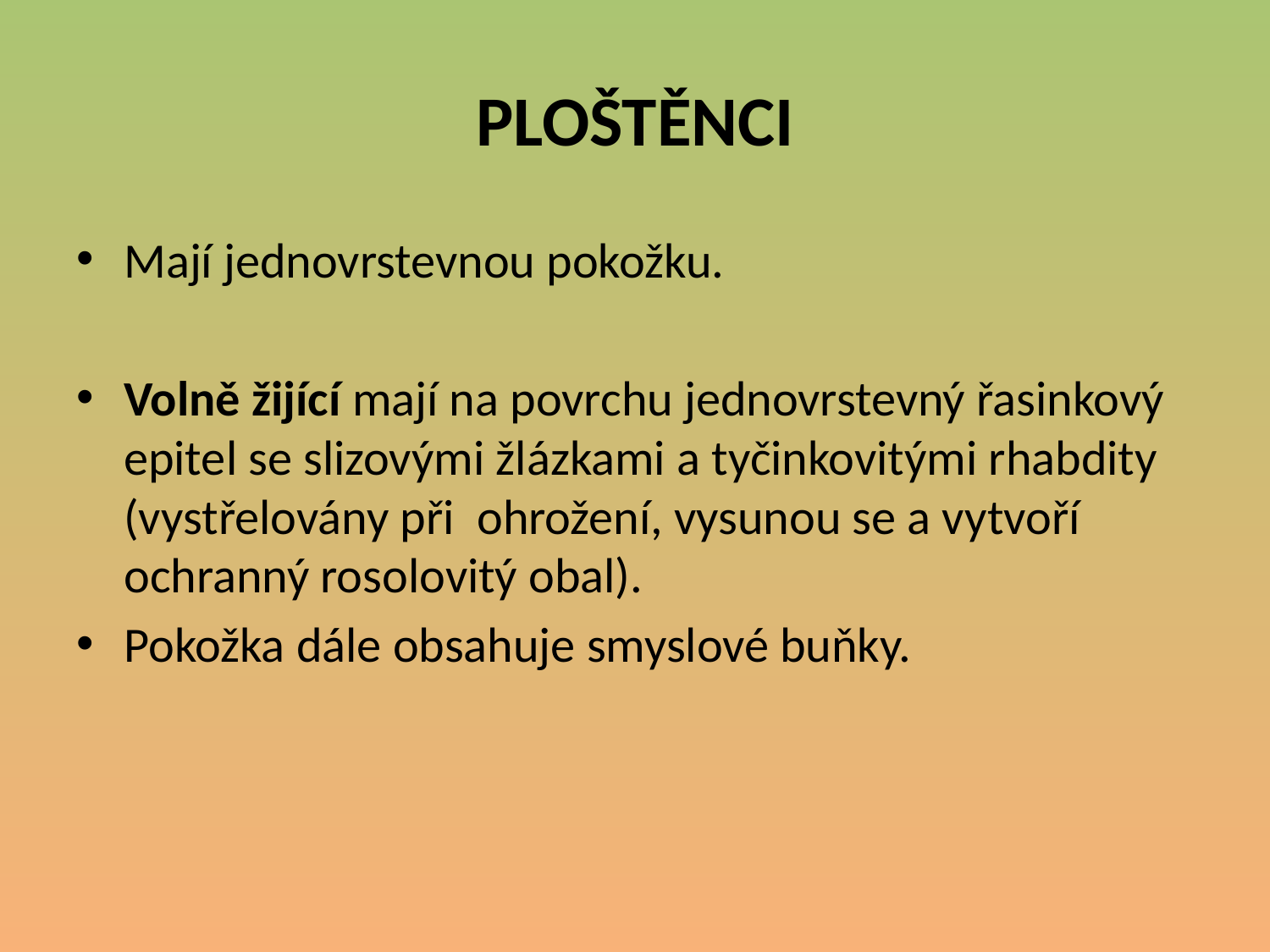

# PLOŠTĚNCI
Mají jednovrstevnou pokožku.

Volně žijící mají na povrchu jednovrstevný řasinkový epitel se slizovými žlázkami a tyčinkovitými rhabdity (vystřelovány při  ohrožení, vysunou se a vytvoří ochranný rosolovitý obal).
Pokožka dále obsahuje smyslové buňky.